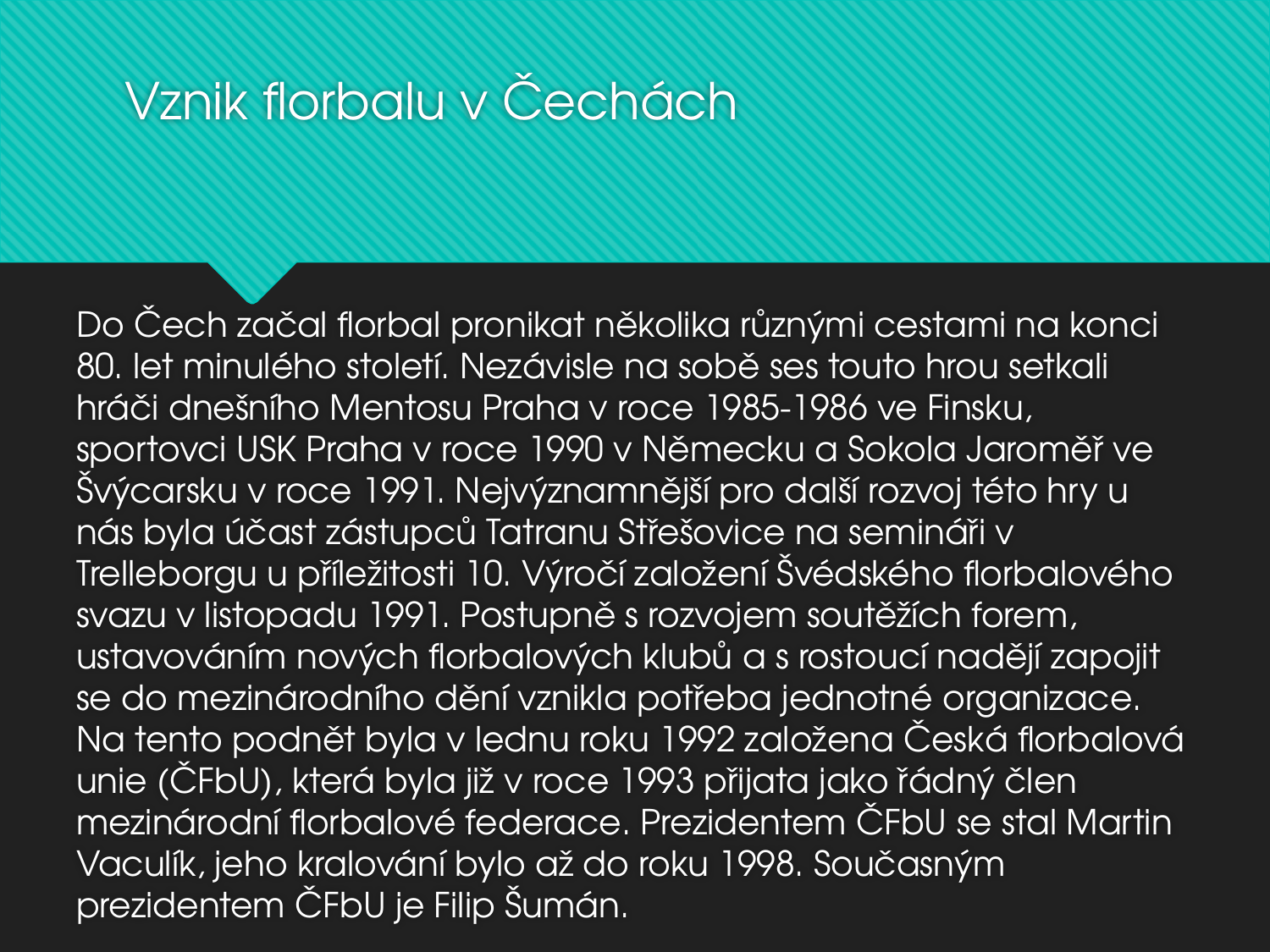

# Vznik florbalu v Čechách
Do Čech začal florbal pronikat několika různými cestami na konci 80. let minulého století. Nezávisle na sobě ses touto hrou setkali hráči dnešního Mentosu Praha v roce 1985-1986 ve Finsku, sportovci USK Praha v roce 1990 v Německu a Sokola Jaroměř ve Švýcarsku v roce 1991. Nejvýznamnější pro další rozvoj této hry u nás byla účast zástupců Tatranu Střešovice na semináři v Trelleborgu u příležitosti 10. Výročí založení Švédského florbalového svazu v listopadu 1991. Postupně s rozvojem soutěžích forem, ustavováním nových florbalových klubů a s rostoucí nadějí zapojit se do mezinárodního dění vznikla potřeba jednotné organizace. Na tento podnět byla v lednu roku 1992 založena Česká florbalová unie (ČFbU), která byla již v roce 1993 přijata jako řádný člen mezinárodní florbalové federace. Prezidentem ČFbU se stal Martin Vaculík, jeho kralování bylo až do roku 1998. Současným prezidentem ČFbU je Filip Šumán.